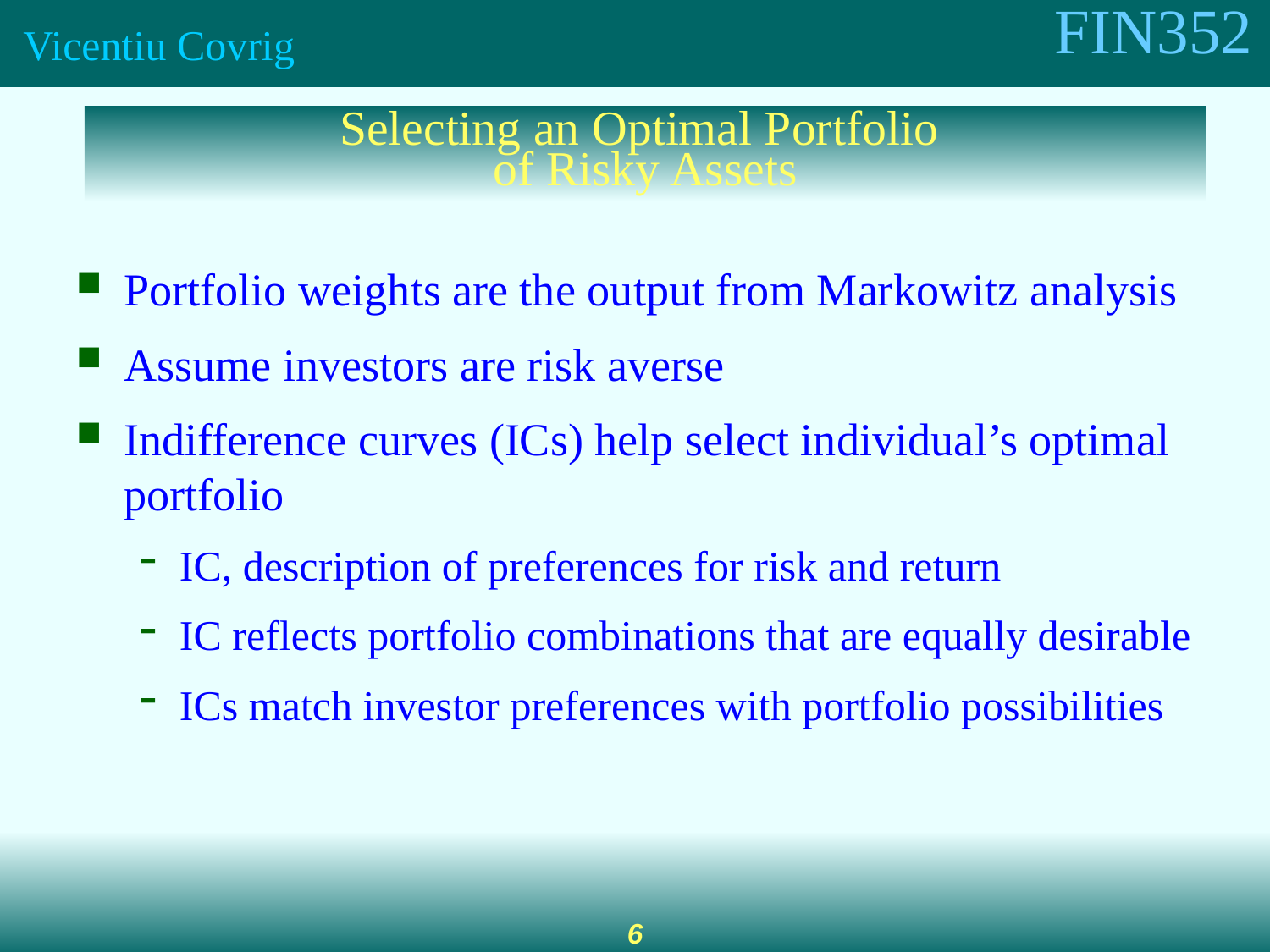

8-6
# Selecting an Optimal Portfolio of Risky Assets
Portfolio weights are the output from Markowitz analysis
Assume investors are risk averse
Indifference curves (ICs) help select individual’s optimal portfolio
IC, description of preferences for risk and return
IC reflects portfolio combinations that are equally desirable
ICs match investor preferences with portfolio possibilities